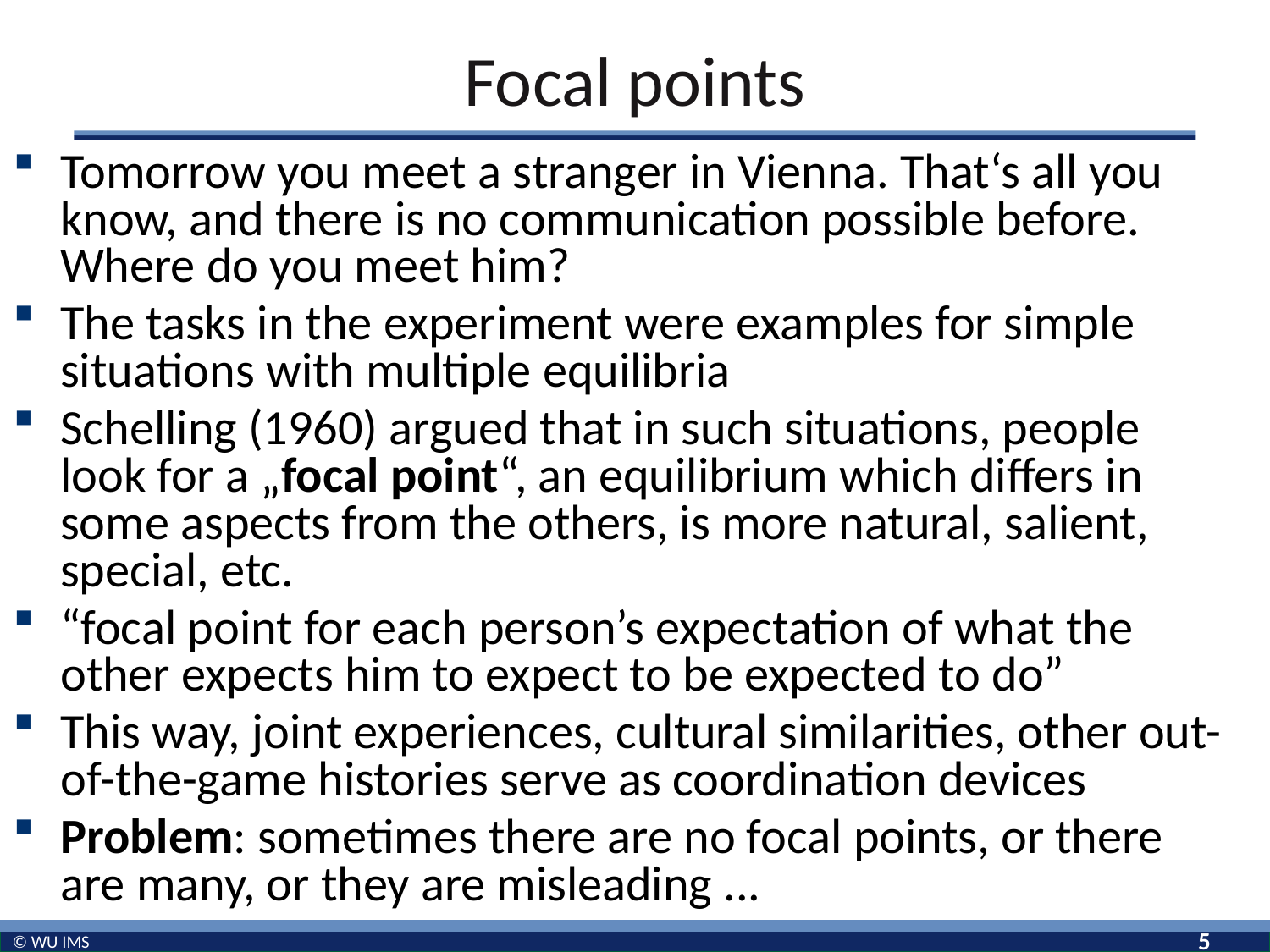

# Focal points
Tomorrow you meet a stranger in Vienna. That‘s all you know, and there is no communication possible before. Where do you meet him?
The tasks in the experiment were examples for simple situations with multiple equilibria
Schelling (1960) argued that in such situations, people look for a „focal point“, an equilibrium which differs in some aspects from the others, is more natural, salient, special, etc.
“focal point for each person’s expectation of what the other expects him to expect to be expected to do”
This way, joint experiences, cultural similarities, other out-of-the-game histories serve as coordination devices
Problem: sometimes there are no focal points, or there are many, or they are misleading ...

5